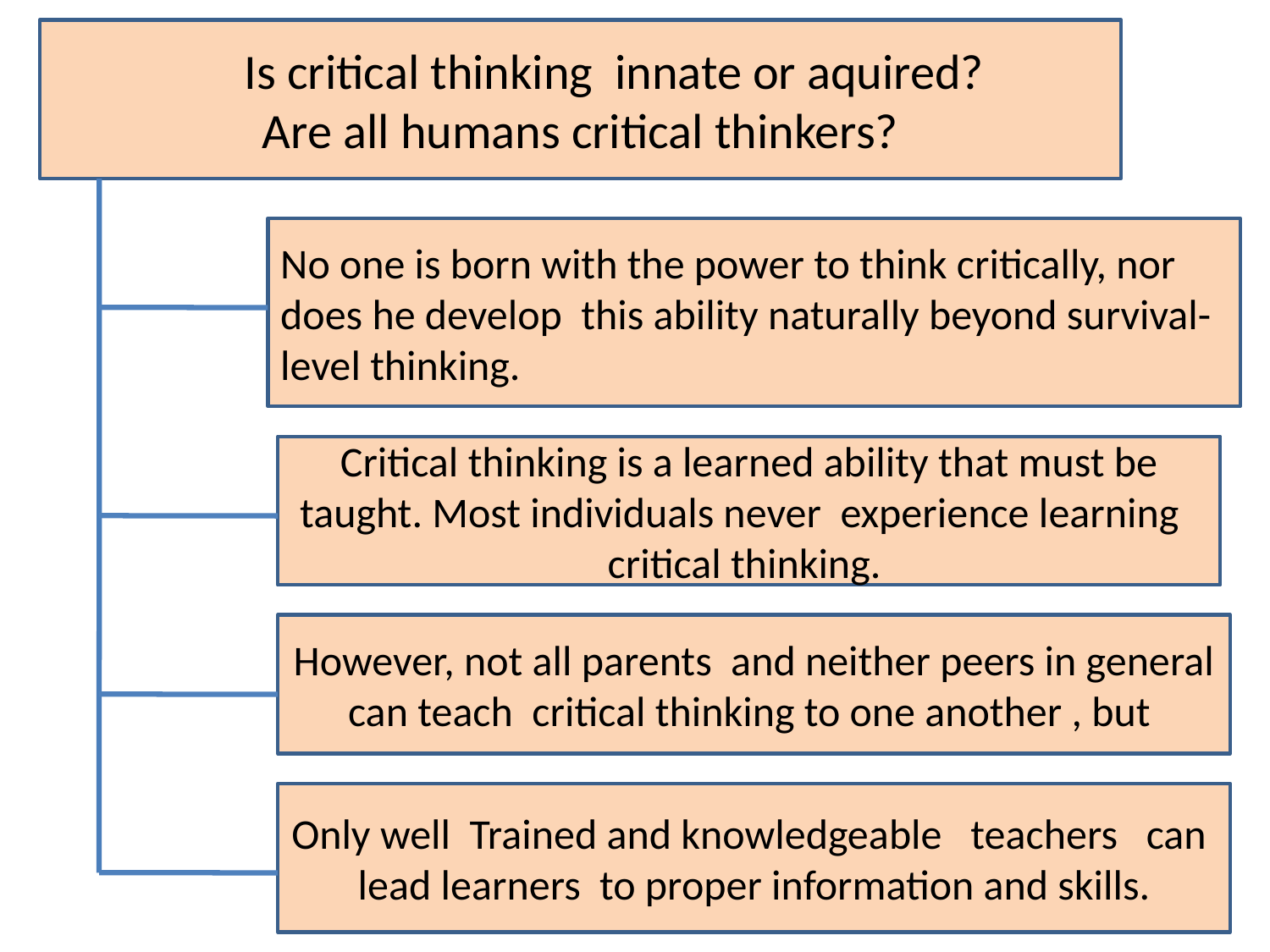

Is critical thinking  innate or aquired?
Are all humans critical thinkers?
No one is born with the power to think critically, nor does he develop  this ability naturally beyond survival-level thinking.
Critical thinking is a learned ability that must be taught. Most individuals never  experience learning   critical thinking.
However, not all parents  and neither peers in general can teach  critical thinking to one another , but
Only well  Trained and knowledgeable   teachers   can  lead learners  to proper information and skills.